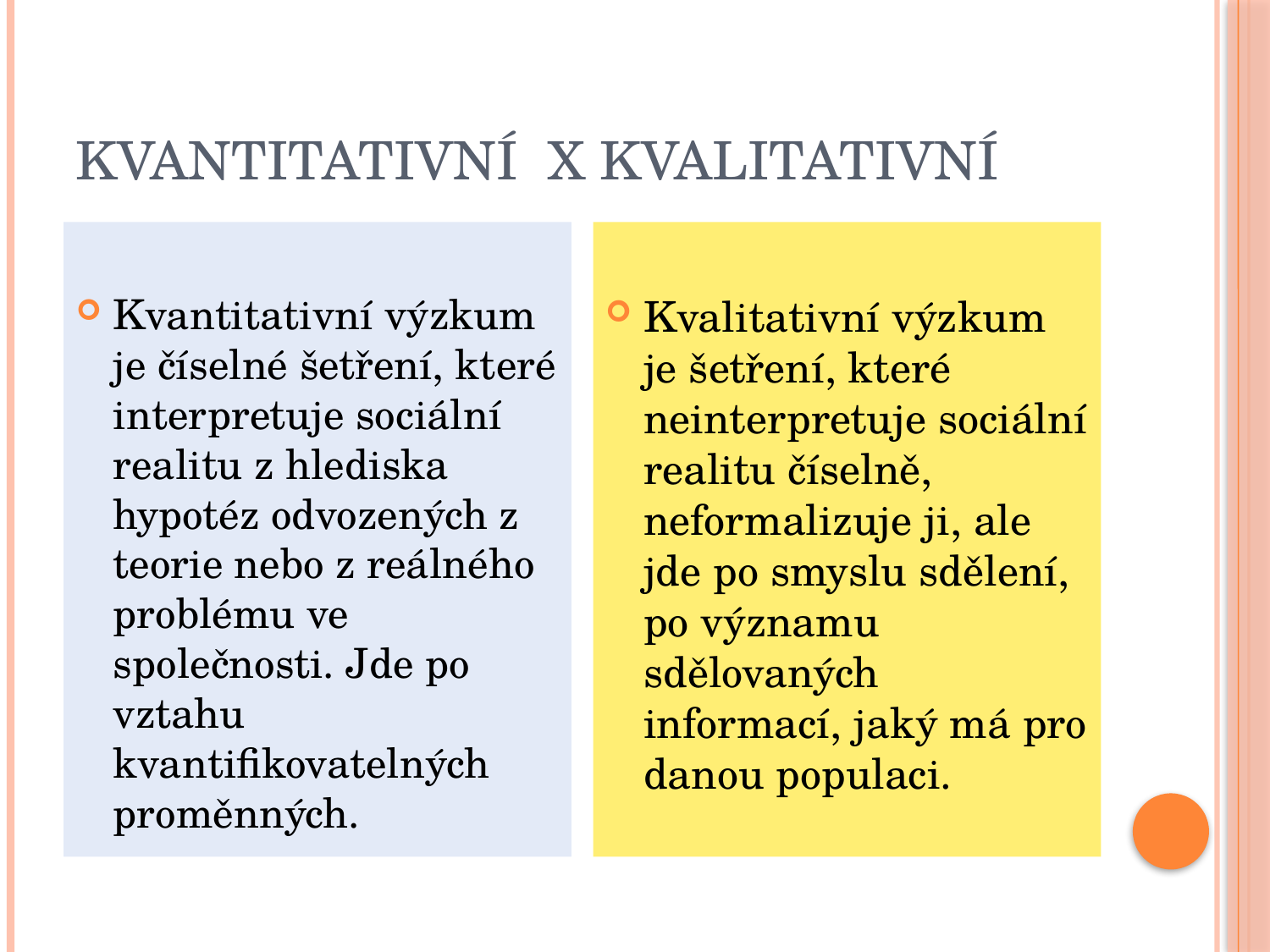

# Kvantitativní  X Kvalitativní

Kvantitativní výzkum je číselné šetření, které interpretuje sociální realitu z hlediska hypotéz odvozených z teorie nebo z reálného problému ve společnosti. Jde po vztahu  kvantifikovatelných proměnných.

Kvalitativní výzkum je šetření, které neinterpretuje sociální realitu číselně, neformalizuje ji, ale jde po smyslu sdělení, po významu sdělovaných informací, jaký má pro danou populaci.